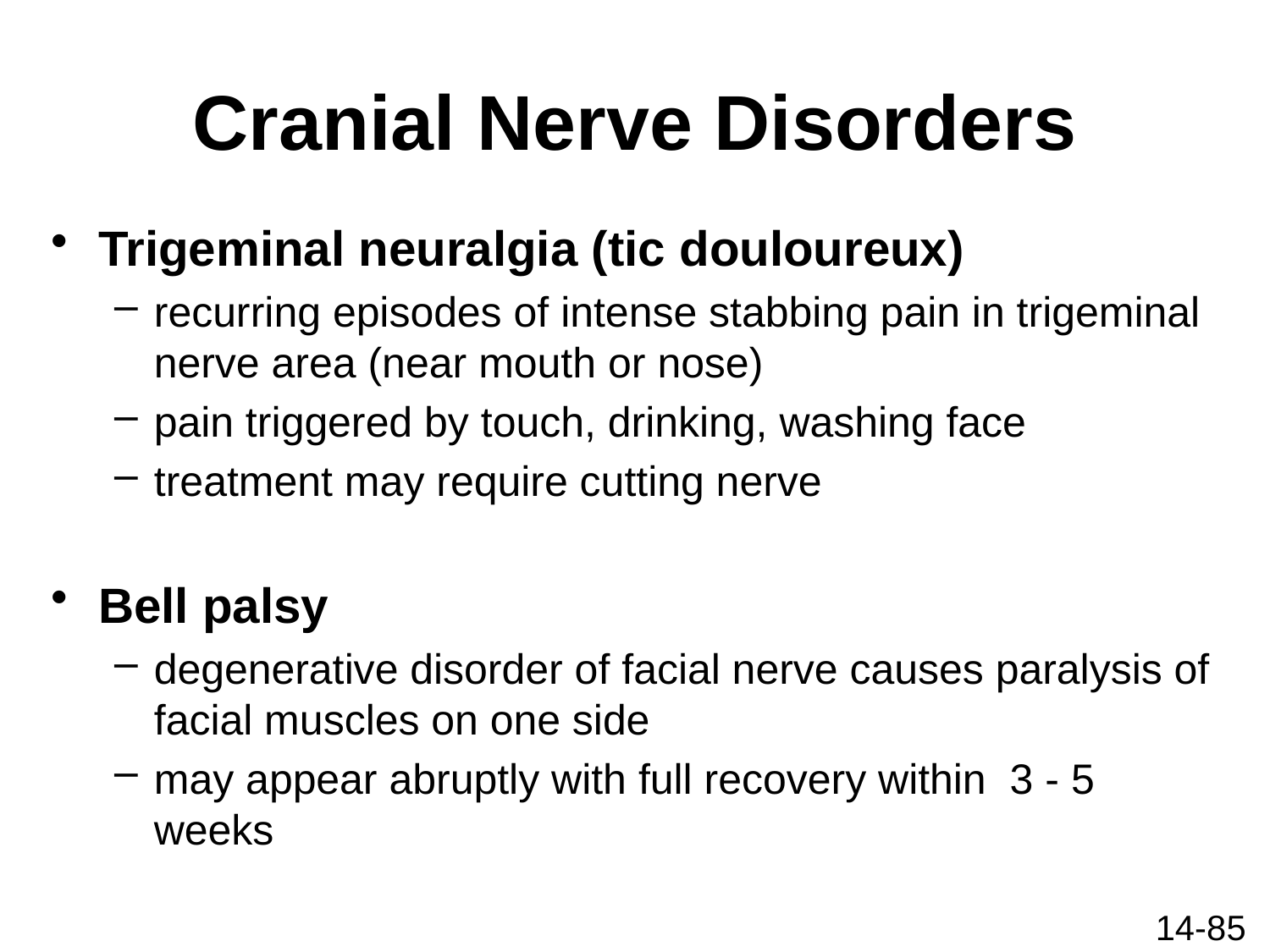

# Cranial Nerve Disorders
Trigeminal neuralgia (tic douloureux)
recurring episodes of intense stabbing pain in trigeminal nerve area (near mouth or nose)
pain triggered by touch, drinking, washing face
treatment may require cutting nerve

Bell palsy
degenerative disorder of facial nerve causes paralysis of facial muscles on one side
may appear abruptly with full recovery within  3 - 5 weeks
14-85